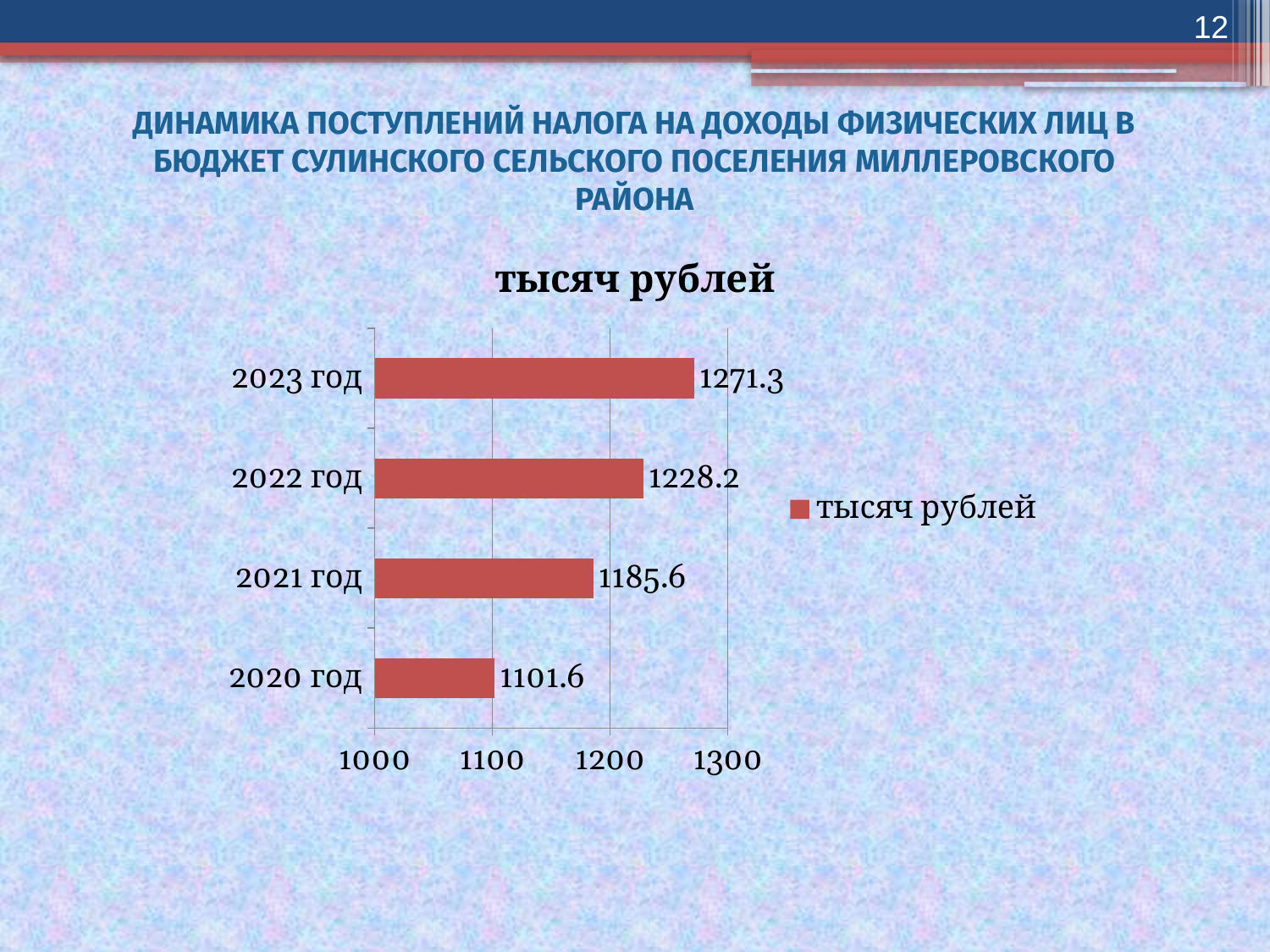

12
ДИНАМИКА ПОСТУПЛЕНИЙ НАЛОГА НА ДОХОДЫ ФИЗИЧЕСКИХ ЛИЦ В БЮДЖЕТ СУЛИНСКОГО СЕЛЬСКОГО ПОСЕЛЕНИЯ МИЛЛЕРОВСКОГО РАЙОНА

### Chart:

| Category | тысяч рублей |
|---|---|
| 2020 год | 1101.6 |
| 2021 год | 1185.6 |
| 2022 год | 1228.2 |
| 2023 год | 1271.3 |

[unsupported chart]